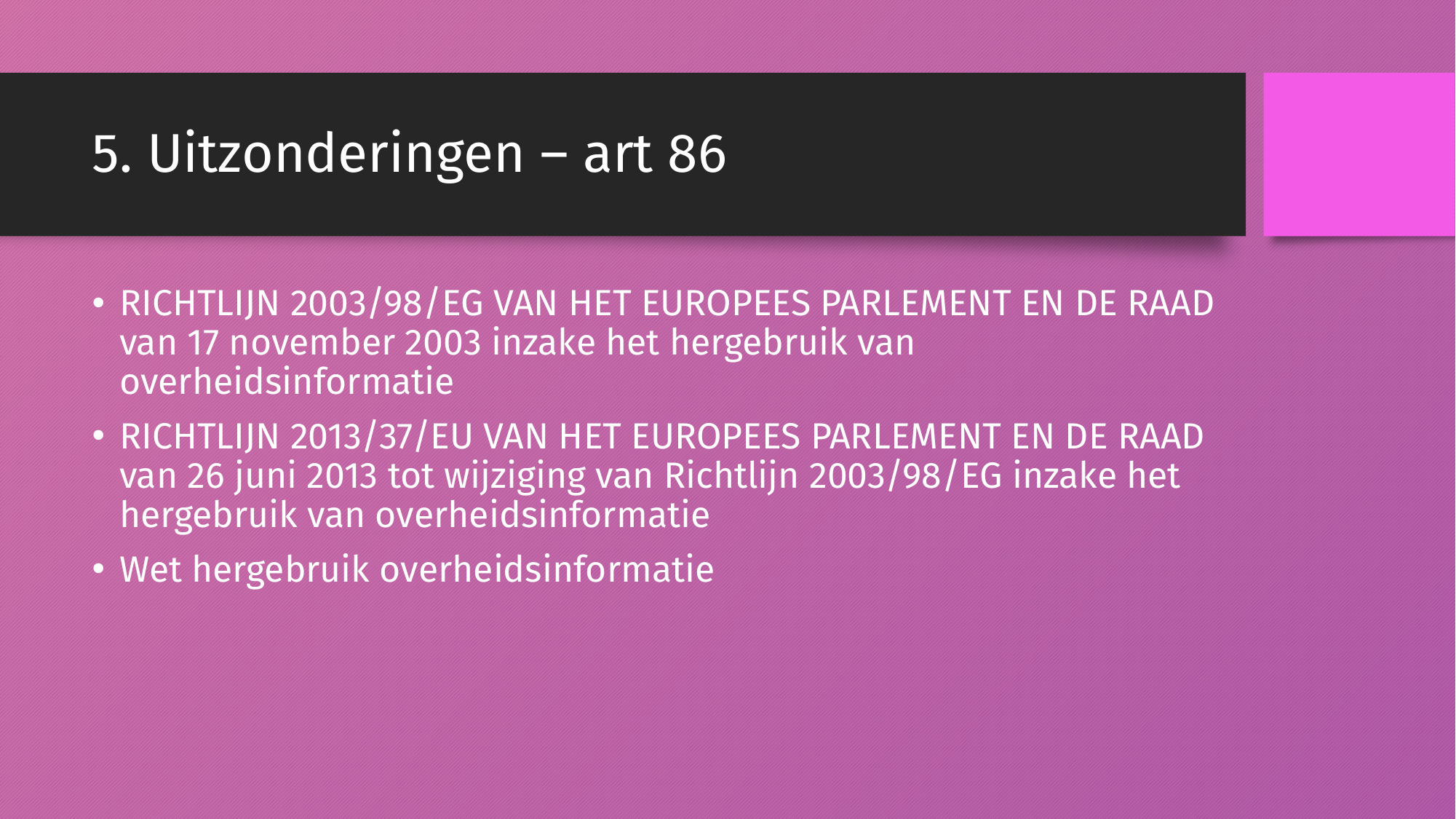

# 5. Uitzonderingen – art 86
RICHTLIJN 2003/98/EG VAN HET EUROPEES PARLEMENT EN DE RAAD van 17 november 2003 inzake het hergebruik van overheidsinformatie
RICHTLIJN 2013/37/EU VAN HET EUROPEES PARLEMENT EN DE RAAD van 26 juni 2013 tot wijziging van Richtlijn 2003/98/EG inzake het hergebruik van overheidsinformatie
Wet hergebruik overheidsinformatie